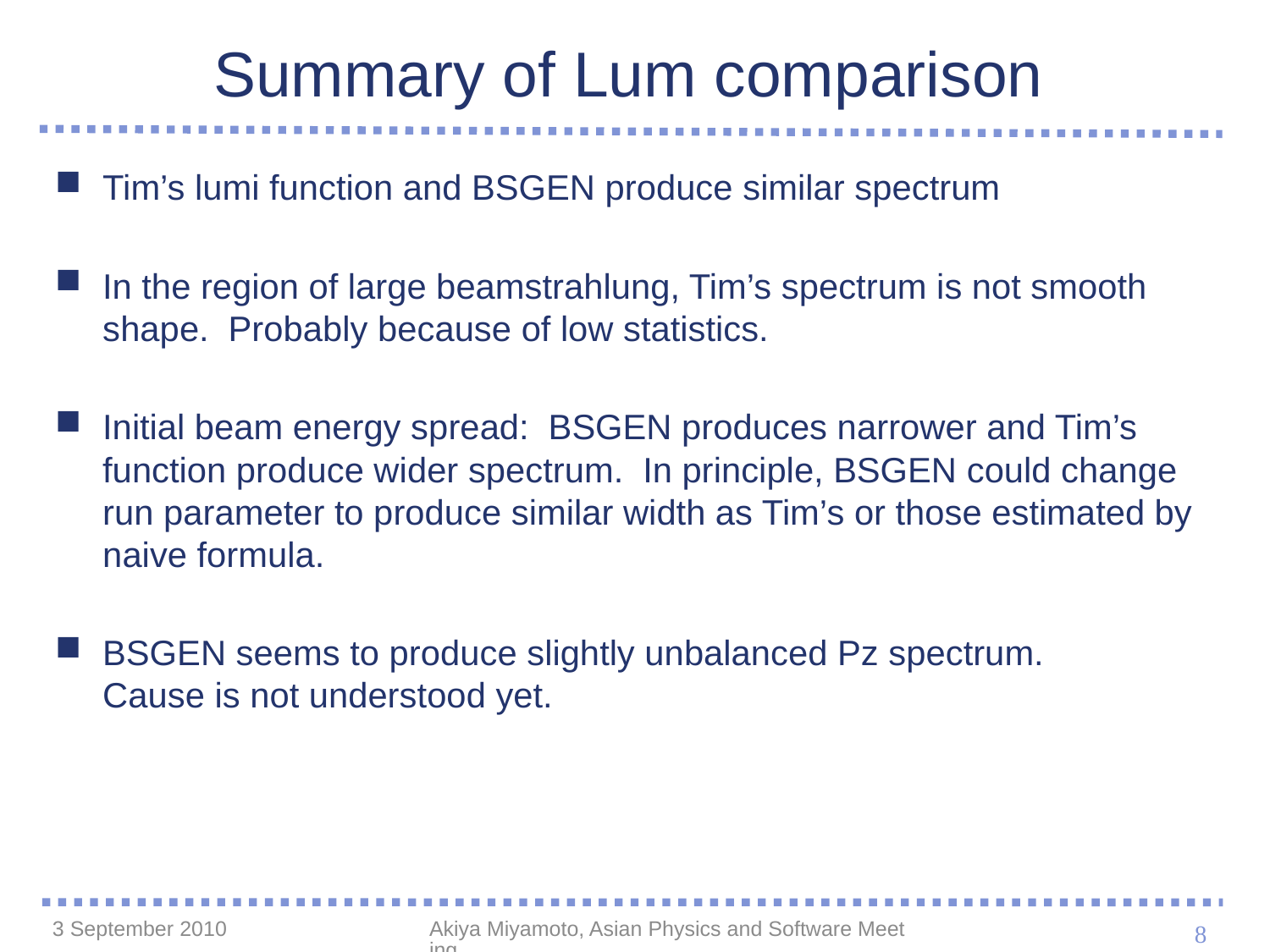

# Summary of Lum comparison
Tim’s lumi function and BSGEN produce similar spectrum

In the region of large beamstrahlung, Tim’s spectrum is not smooth shape.  Probably because of low statistics.

Initial beam energy spread:  BSGEN produces narrower and Tim’s function produce wider spectrum.  In principle, BSGEN could change
run parameter to produce similar width as Tim’s or those estimated by naive formula.

BSGEN seems to produce slightly unbalanced Pz spectrum.
Cause is not understood yet.
8
3 September 2010
Akiya Miyamoto, Asian Physics and Software Meeting